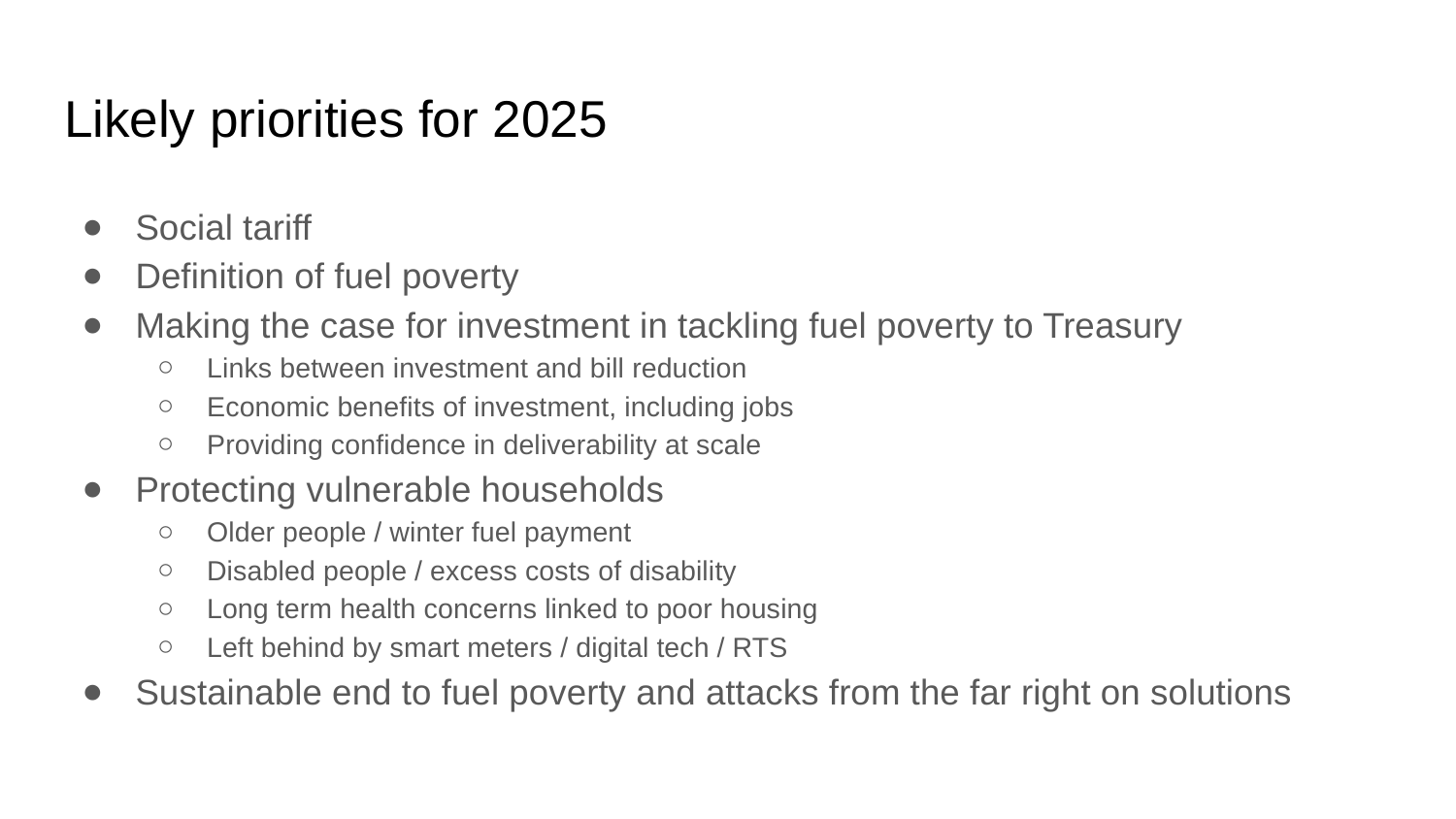

# Likely priorities for 2025
Social tariff
Definition of fuel poverty
Making the case for investment in tackling fuel poverty to Treasury
Links between investment and bill reduction
Economic benefits of investment, including jobs
Providing confidence in deliverability at scale
Protecting vulnerable households
Older people / winter fuel payment
Disabled people / excess costs of disability
Long term health concerns linked to poor housing
Left behind by smart meters / digital tech / RTS
Sustainable end to fuel poverty and attacks from the far right on solutions